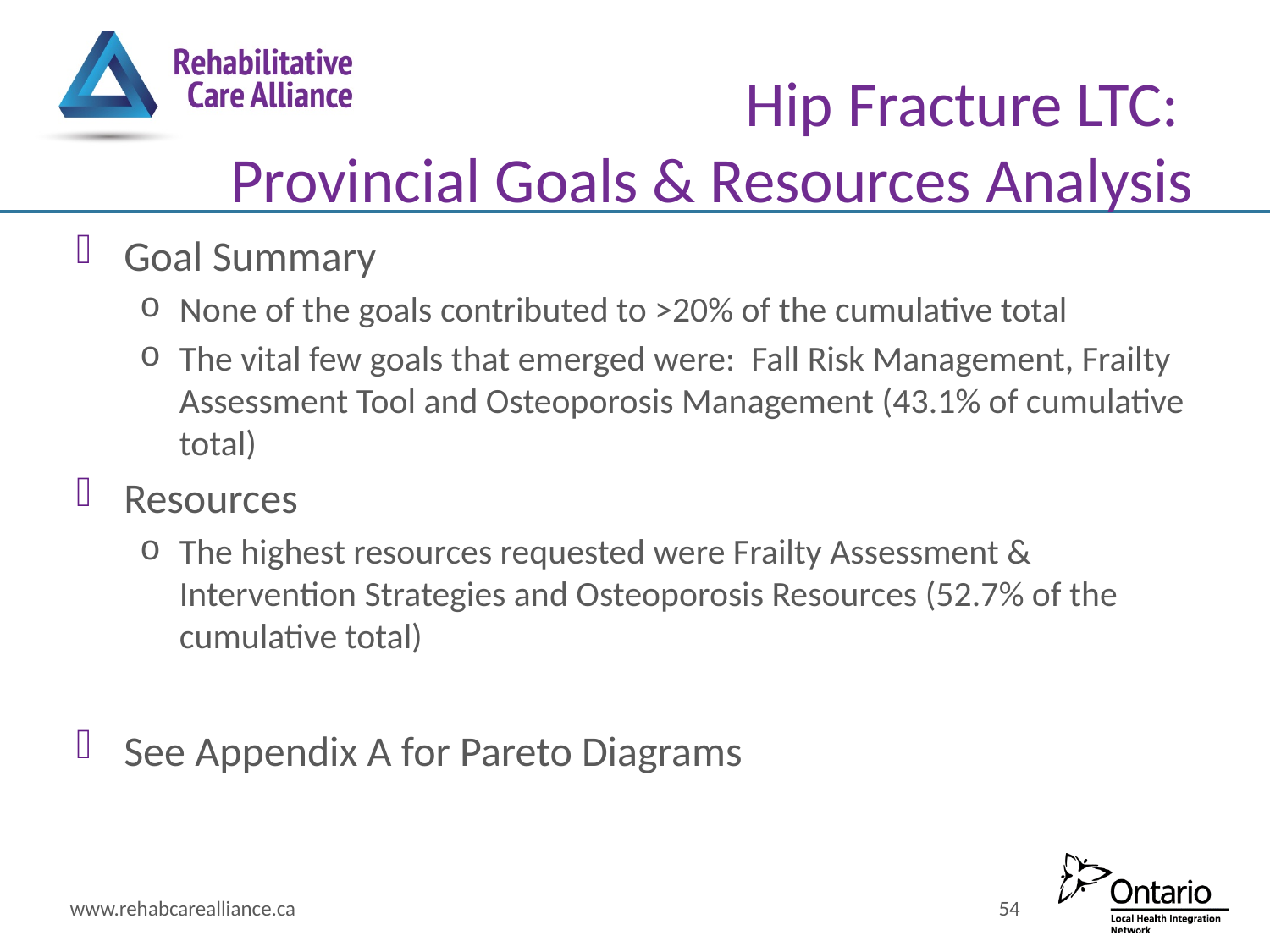

# Hip Fracture LTC: Provincial Goals & Resources Analysis
Goal Summary
None of the goals contributed to >20% of the cumulative total
The vital few goals that emerged were:  Fall Risk Management, Frailty Assessment Tool and Osteoporosis Management (43.1% of cumulative total)
Resources
The highest resources requested were Frailty Assessment & Intervention Strategies and Osteoporosis Resources (52.7% of the cumulative total)

See Appendix A for Pareto Diagrams
www.rehabcarealliance.ca
54